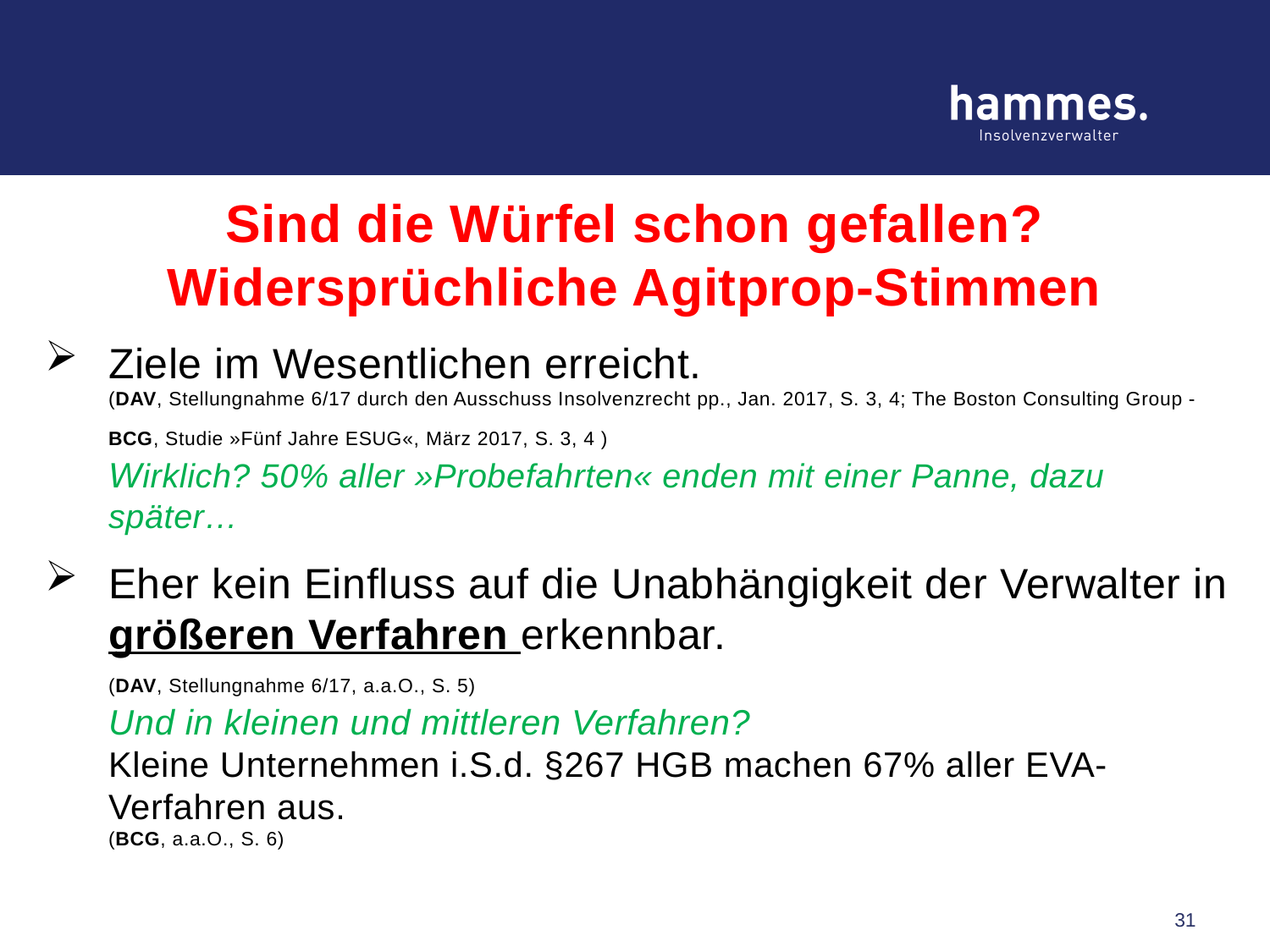

# Sind die Würfel schon gefallen? Widersprüchliche Agitprop-Stimmen
Ziele im Wesentlichen erreicht.
(DAV, Stellungnahme 6/17 durch den Ausschuss Insolvenzrecht pp., Jan. 2017, S. 3, 4; The Boston Consulting Group - BCG, Studie »Fünf Jahre ESUG«, März 2017, S. 3, 4 )
Wirklich? 50% aller »Probefahrten« enden mit einer Panne, dazu später…
Eher kein Einfluss auf die Unabhängigkeit der Verwalter in größeren Verfahren erkennbar.
(DAV, Stellungnahme 6/17, a.a.O., S. 5)
Und in kleinen und mittleren Verfahren?
Kleine Unternehmen i.S.d. §267 HGB machen 67% aller EVA-Verfahren aus.
(BCG, a.a.O., S. 6)